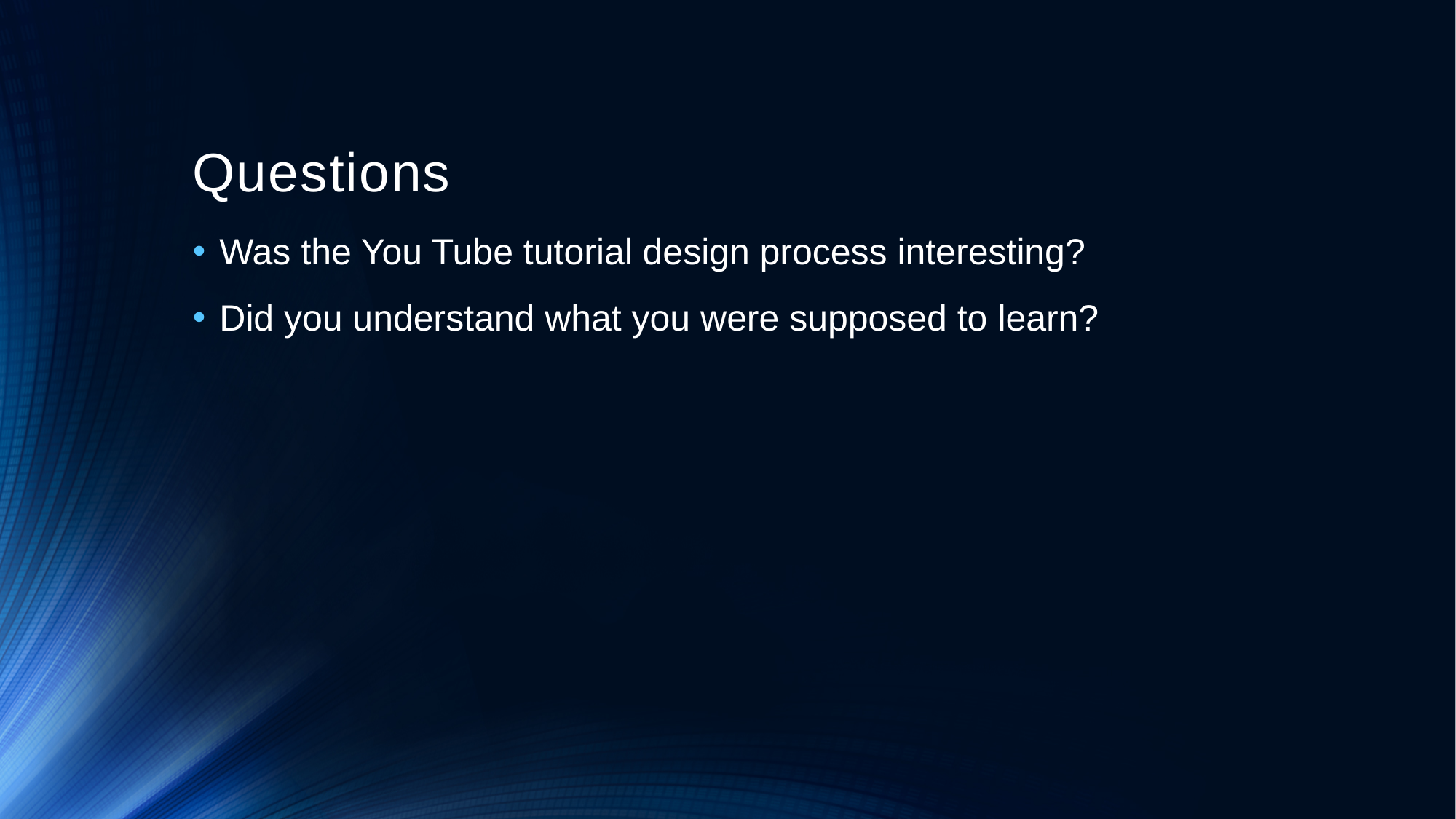

# Questions
Was the You Tube tutorial design process interesting?
Did you understand what you were supposed to learn?